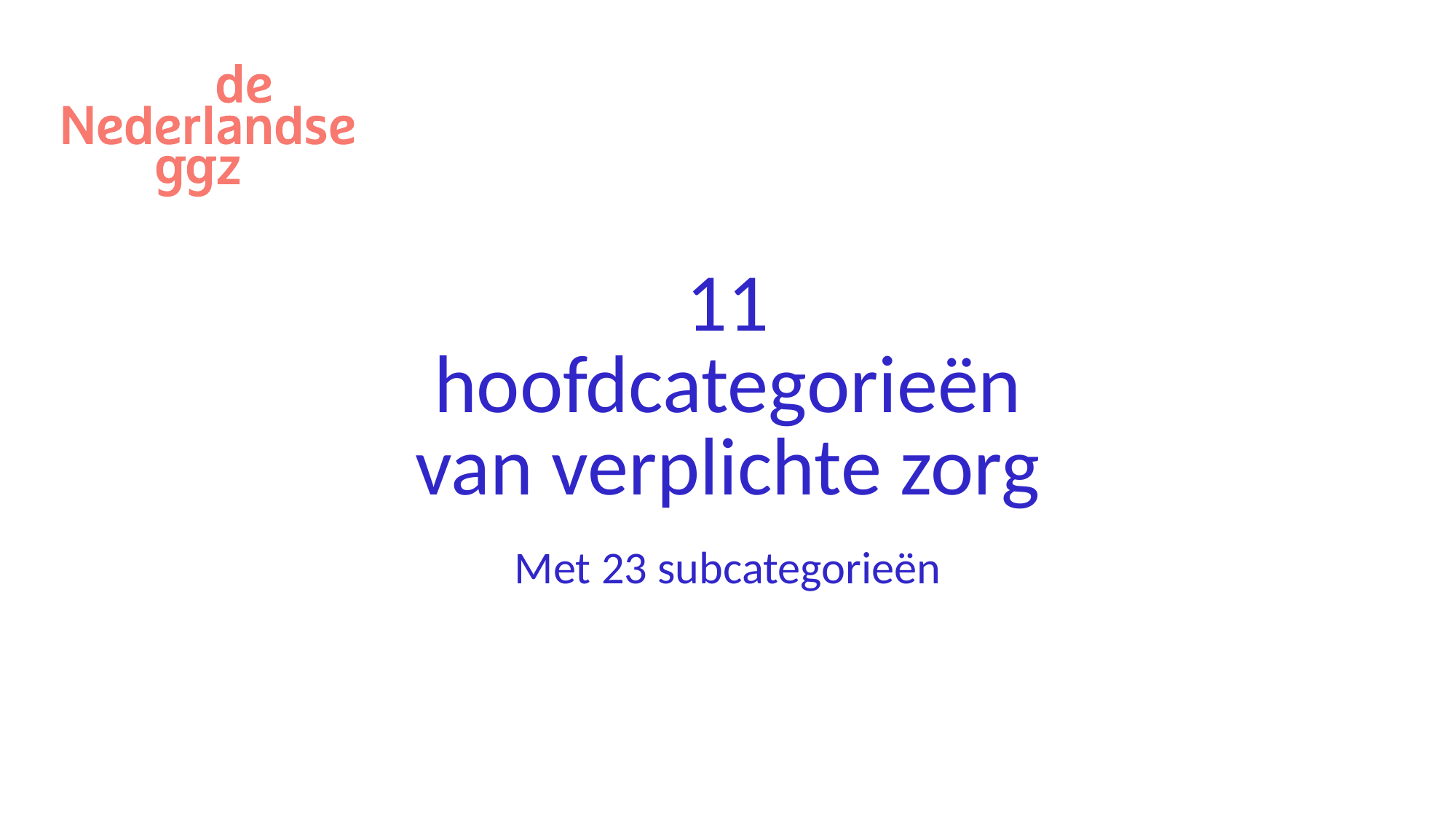

# 11 hoofdcategorieën van verplichte zorg
Met 23 subcategorieën